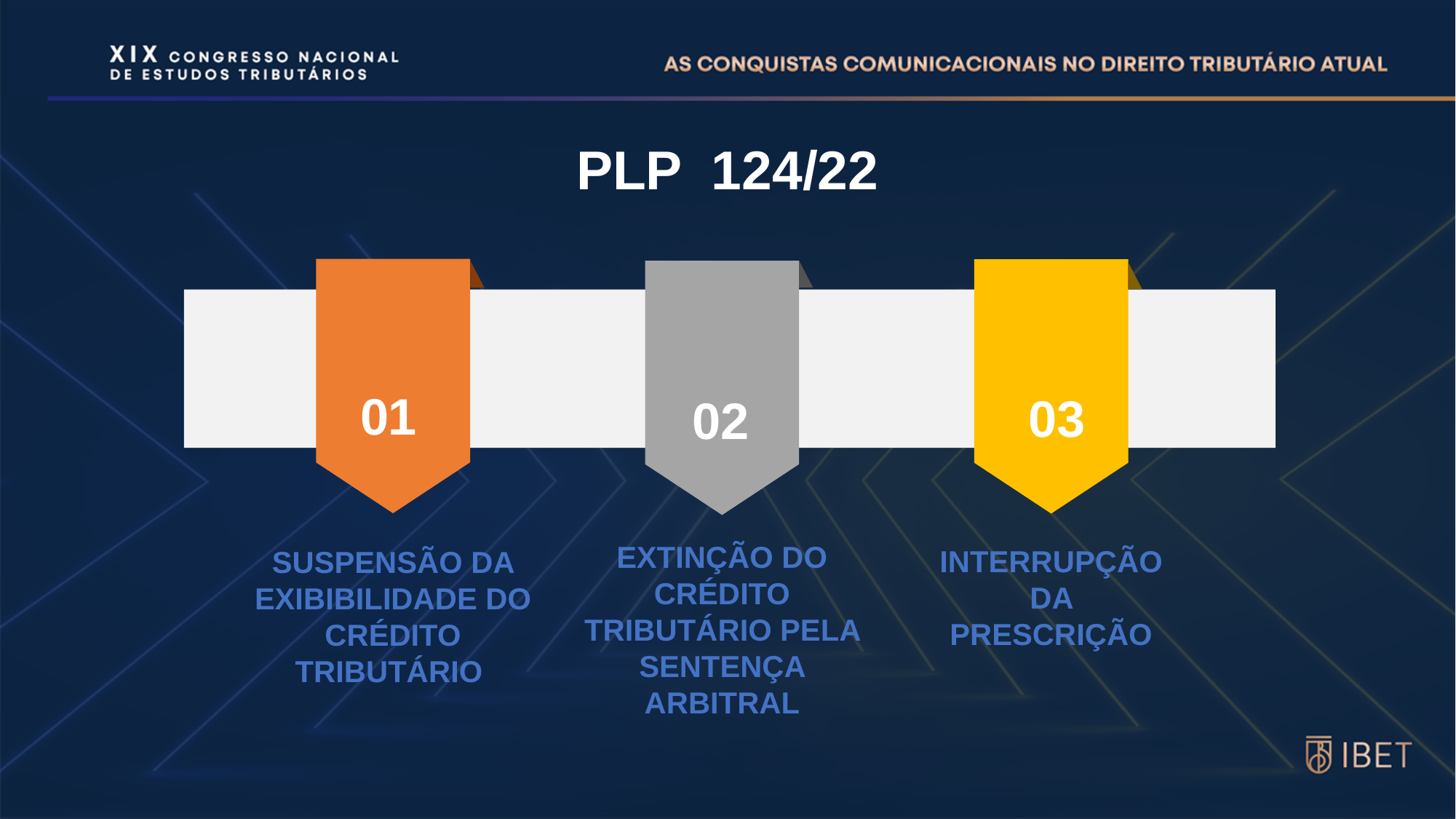

PLP  124/22

01
03
02
EXTINÇÃO DO CRÉDITO TRIBUTÁRIO PELA SENTENÇA ARBITRAL
SUSPENSÃO DA EXIBIBILIDADE DO CRÉDITO TRIBUTÁRIO

INTERRUPÇÃO DA PRESCRIÇÃO